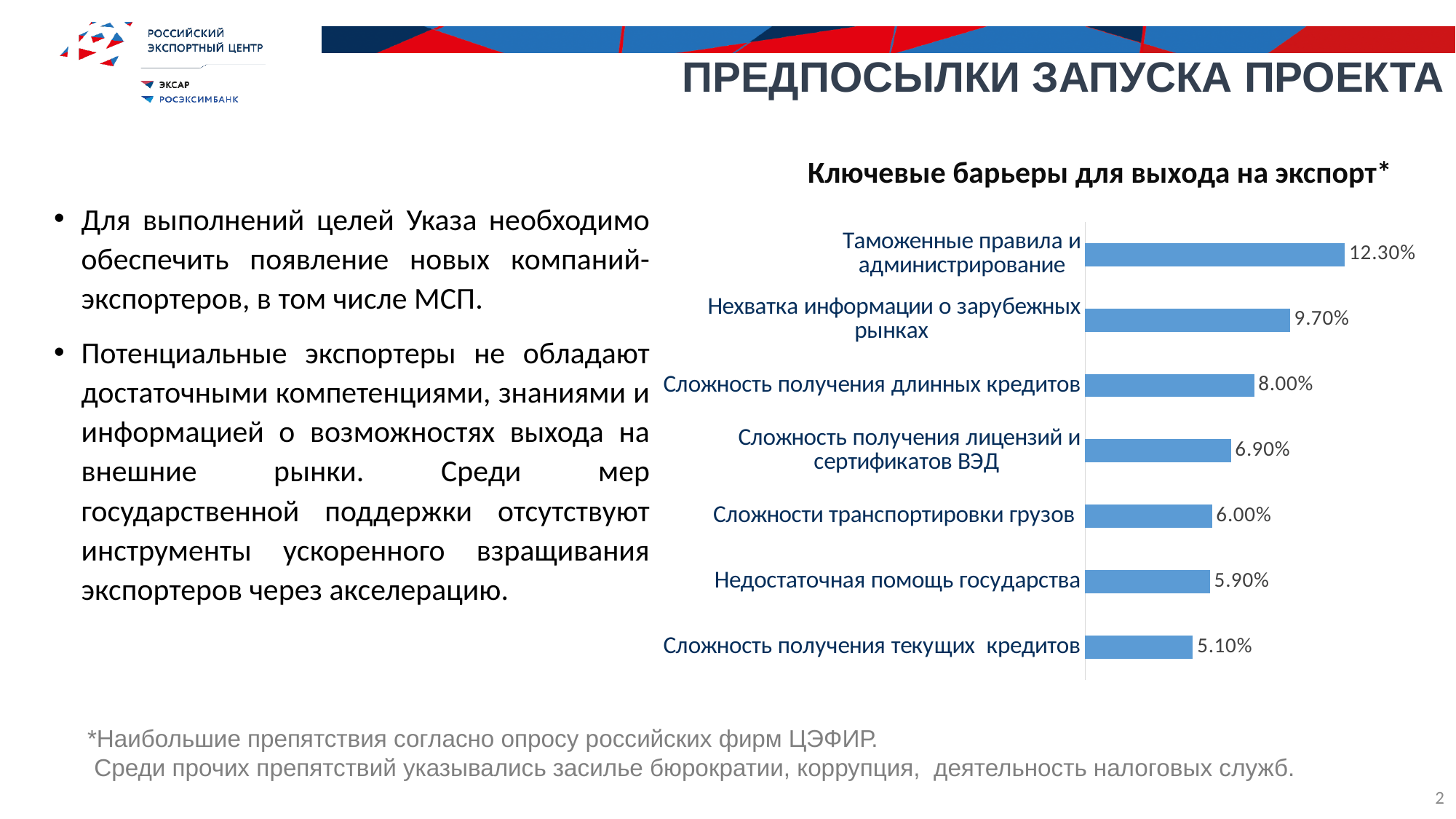

ПРЕДПОСЫЛКИ ЗАПУСКА ПРОЕКТА

Ключевые барьеры для выхода на экспорт*

### Chart

| Category |  |
|---|---|
| Сложность получения текущих  кредитов | 0.051 |
| Недостаточная помощь государства | 0.059 |
| Сложности транспортировки грузов  | 0.06 |
| Сложность получения лицензий и сертификатов ВЭД  | 0.069 |
| Сложность получения длинных кредитов | 0.08 |
| Нехватка информации о зарубежных рынках  | 0.097 |
| Таможенные правила и администрирование | 0.123 |
Для выполнений целей Указа необходимо обеспечить появление новых компаний-экспортеров, в том числе МСП.
Потенциальные экспортеры не обладают достаточными компетенциями, знаниями и информацией о возможностях выхода на внешние рынки. Среди мер государственной поддержки отсутствуют инструменты ускоренного взращивания экспортеров через акселерацию.
*Наибольшие препятствия согласно опросу российских фирм ЦЭФИР.
 Среди прочих препятствий указывались засилье бюрократии, коррупция,  деятельность налоговых служб.
2